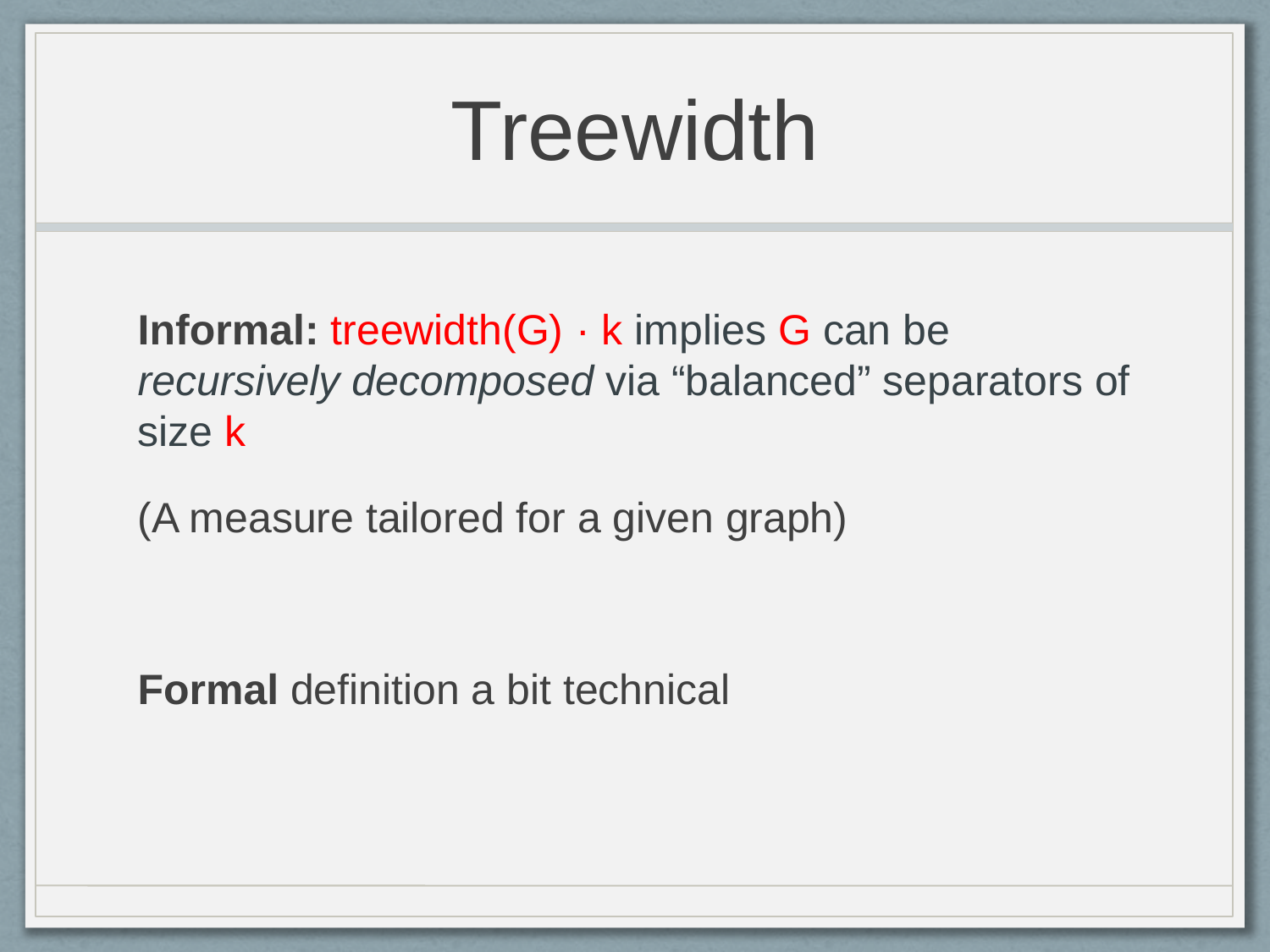

# Treewidth
Informal: treewidth(G) · k implies G can be recursively decomposed via “balanced” separators of size k
(A measure tailored for a given graph)

Formal definition a bit technical